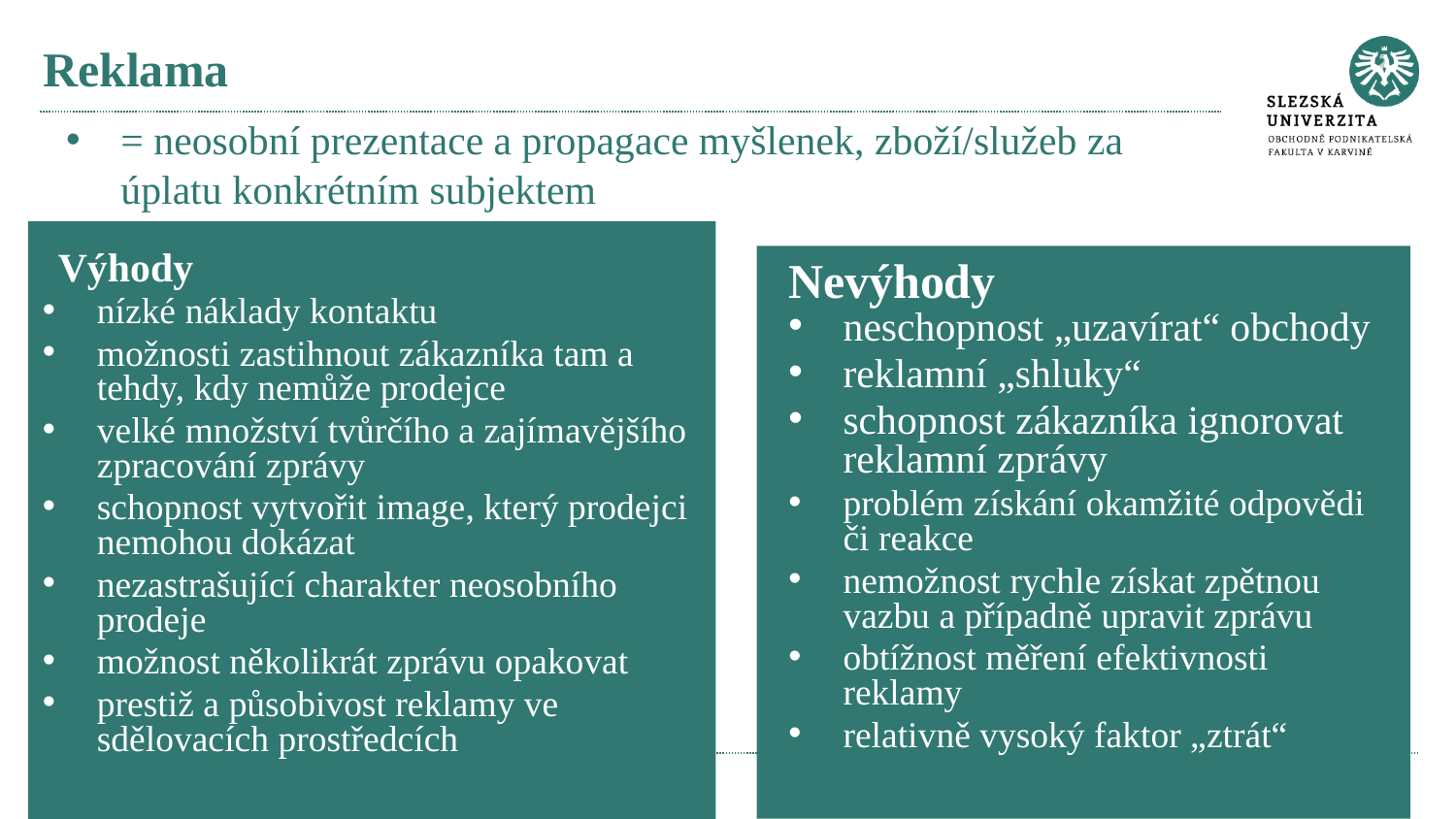

# Reklama
= neosobní prezentace a propagace myšlenek, zboží/služeb za úplatu konkrétním subjektem

Výhody
Nevýhody

nízké náklady kontaktu
možnosti zastihnout zákazníka tam a tehdy, kdy nemůže prodejce
velké množství tvůrčího a zajímavějšího zpracování zprávy
schopnost vytvořit image, který prodejci nemohou dokázat
nezastrašující charakter neosobního prodeje
možnost několikrát zprávu opakovat
prestiž a působivost reklamy ve sdělovacích prostředcích
neschopnost „uzavírat“ obchody
reklamní „shluky“
schopnost zákazníka ignorovat reklamní zprávy
problém získání okamžité odpovědi či reakce
nemožnost rychle získat zpětnou vazbu a případně upravit zprávu
obtížnost měření efektivnosti reklamy
relativně vysoký faktor „ztrát“